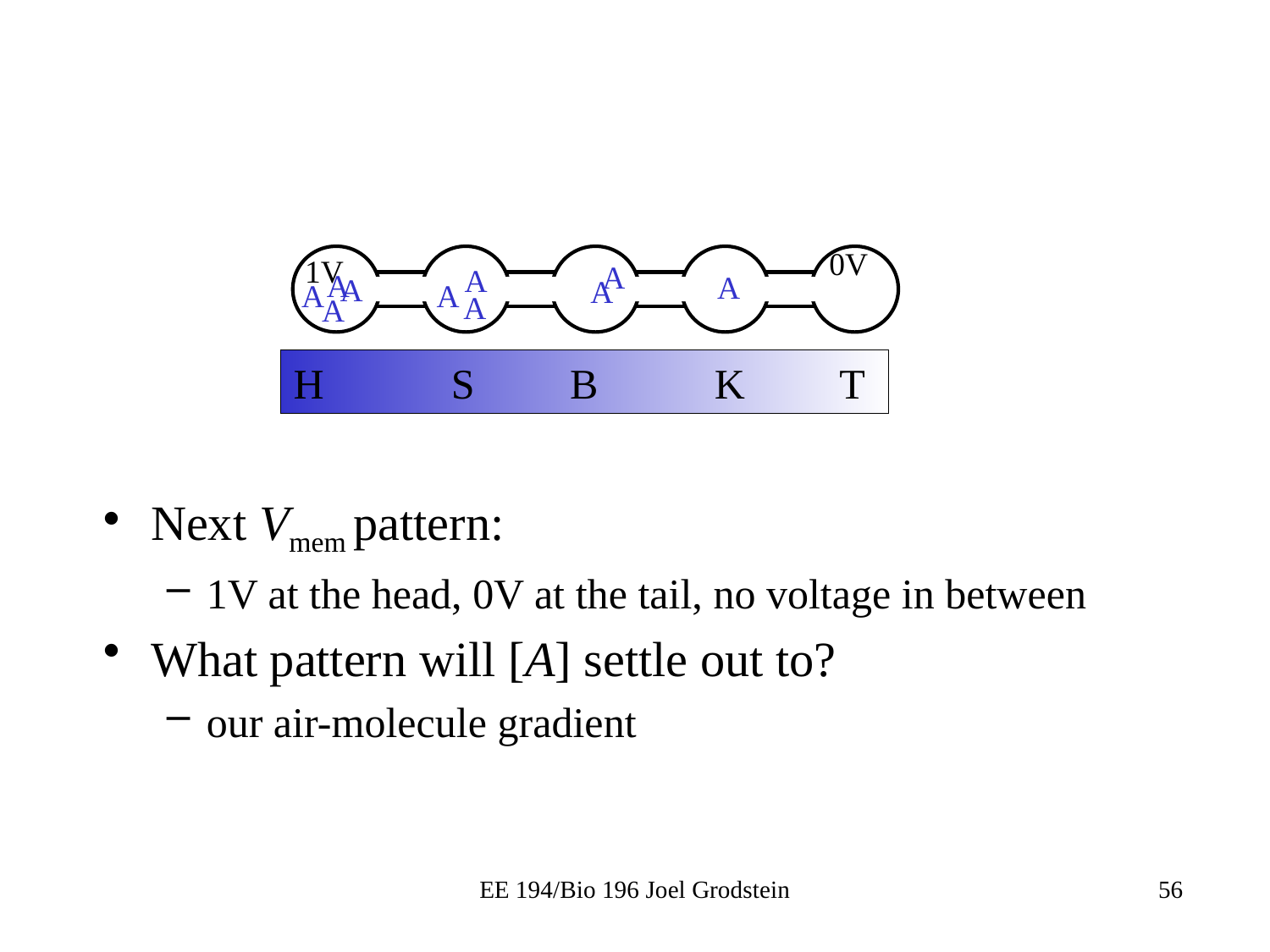

0V

1V
A
A
A
A
A
A

A
A

A
A
H            S         B           K         T
Next Vmem pattern:
1V at the head, 0V at the tail, no voltage in between
What pattern will [A] settle out to?
our air-molecule gradient
EE 194/Bio 196 Joel Grodstein